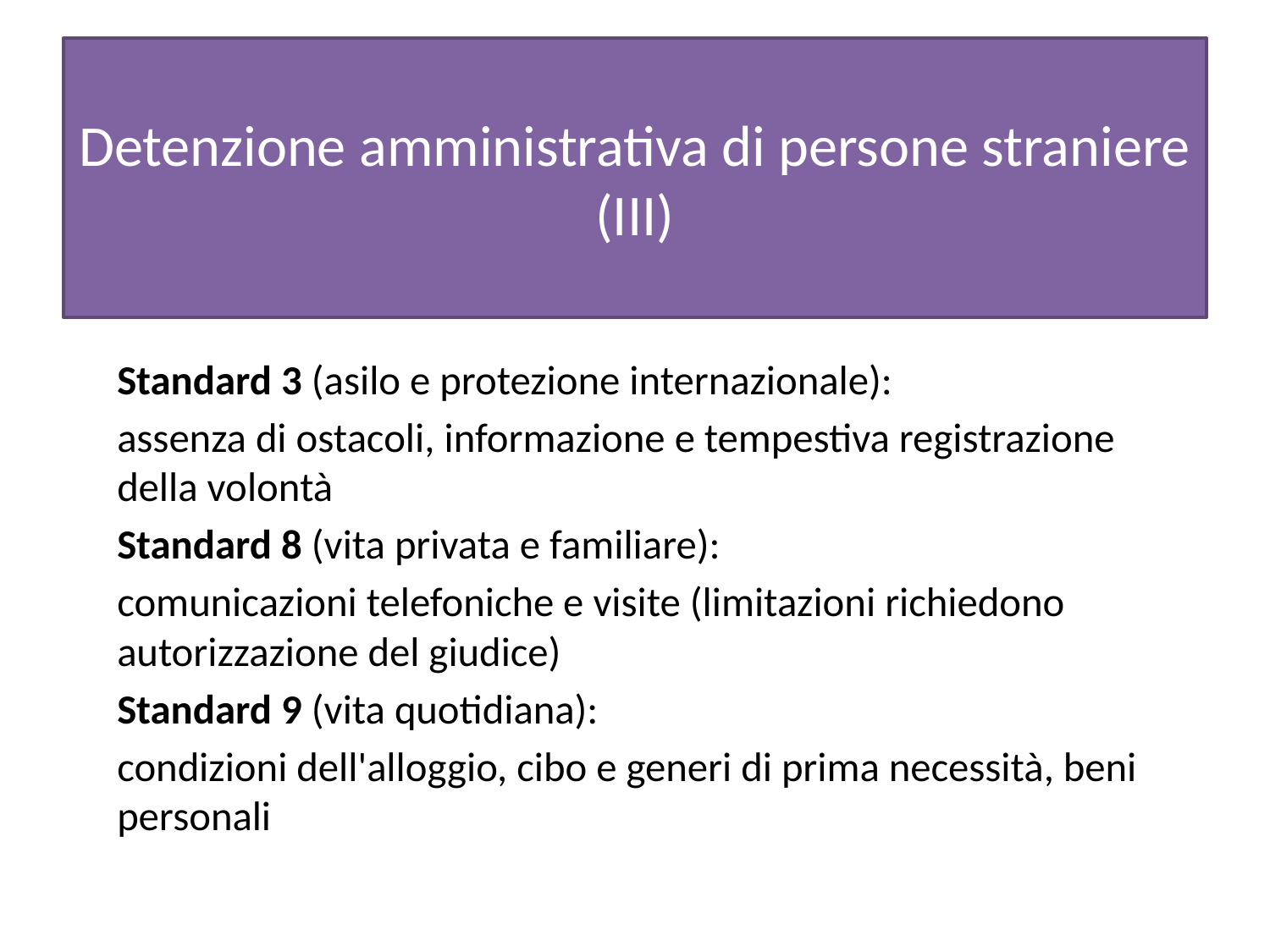

# Detenzione amministrativa di persone straniere (III)
	Standard 3 (asilo e protezione internazionale):
	assenza di ostacoli, informazione e tempestiva registrazione della volontà
	Standard 8 (vita privata e familiare):
	comunicazioni telefoniche e visite (limitazioni richiedono autorizzazione del giudice)
	Standard 9 (vita quotidiana):
	condizioni dell'alloggio, cibo e generi di prima necessità, beni personali